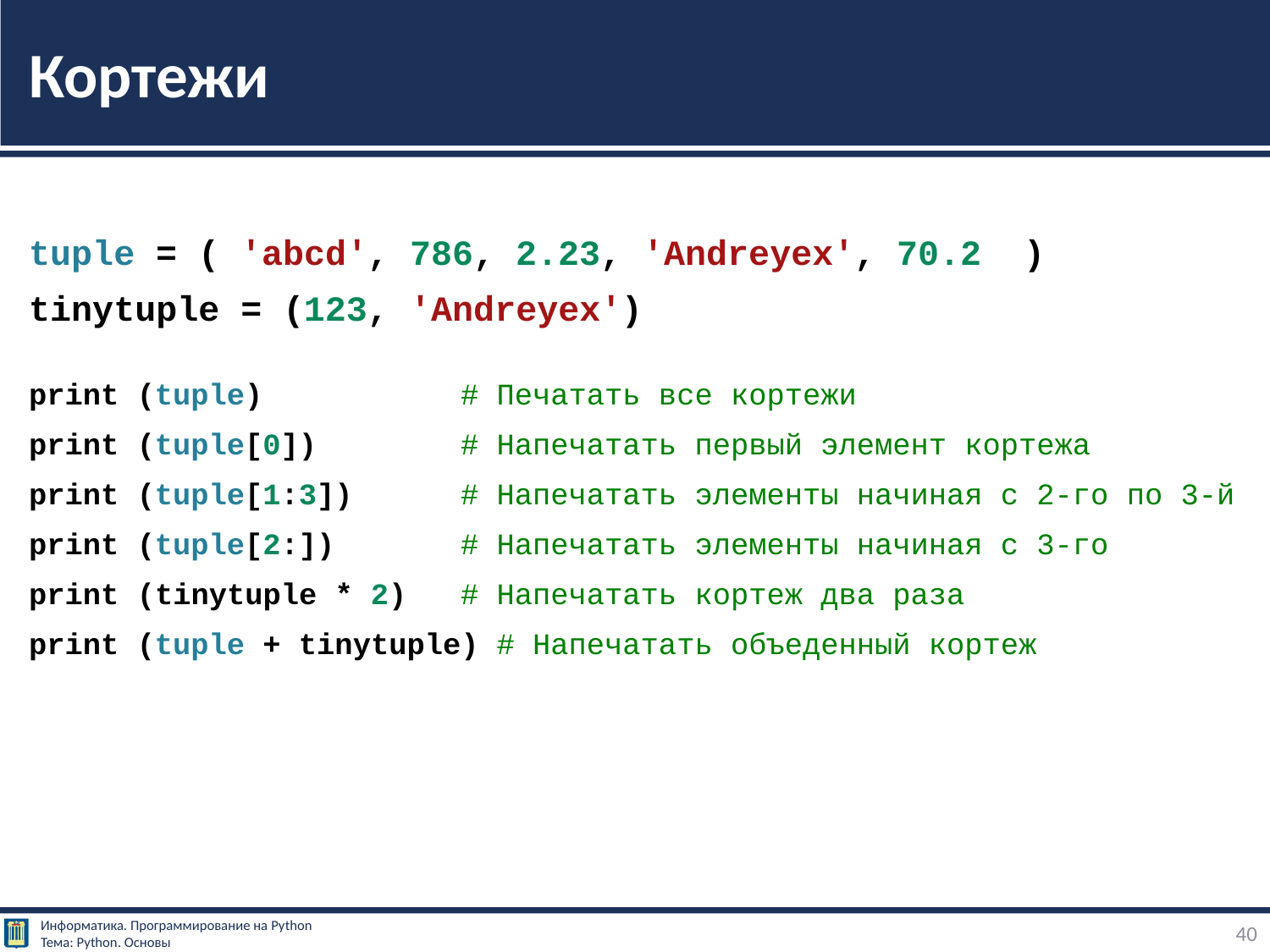

# Кортежи

tuple = ( 'abcd', 786, 2.23, 'Andreyex', 70.2  )
tinytuple = (123, 'Andreyex')
print (tuple)           # Печатать все кортежи
print (tuple[0])        # Напечатать первый элемент кортежа
print (tuple[1:3])      # Напечатать элементы начиная с 2-го по 3-й
print (tuple[2:])       # Напечатать элементы начиная с 3-го
print (tinytuple * 2)   # Напечатать кортеж два раза
print (tuple + tinytuple) # Напечатать объеденный кортеж

40